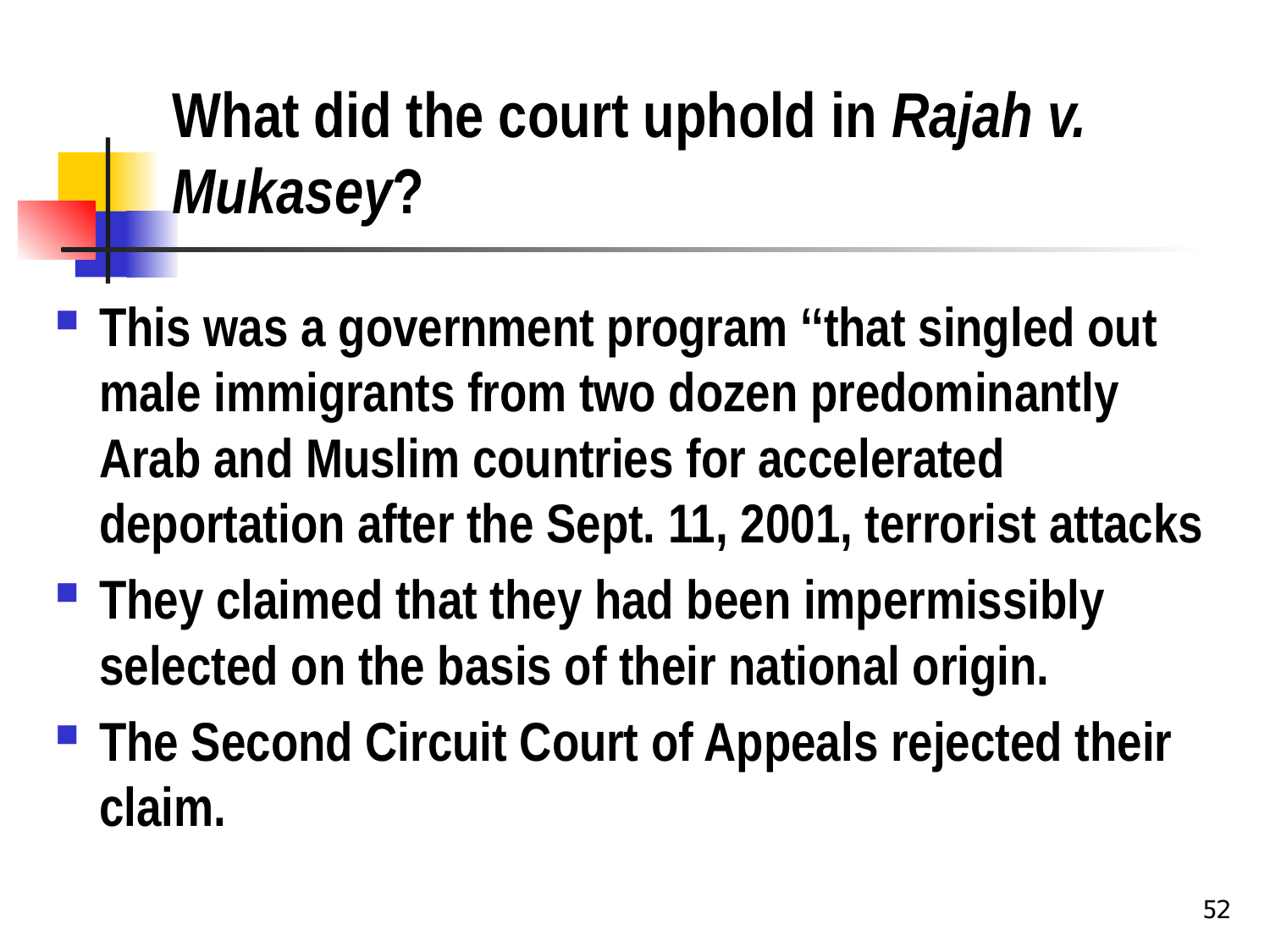

# What did the court uphold in Rajah v. Mukasey?
This was a government program ‘‘that singled out male immigrants from two dozen predominantly Arab and Muslim countries for accelerated deportation after the Sept. 11, 2001, terrorist attacks
They claimed that they had been impermissibly selected on the basis of their national origin.
The Second Circuit Court of Appeals rejected their claim.
52